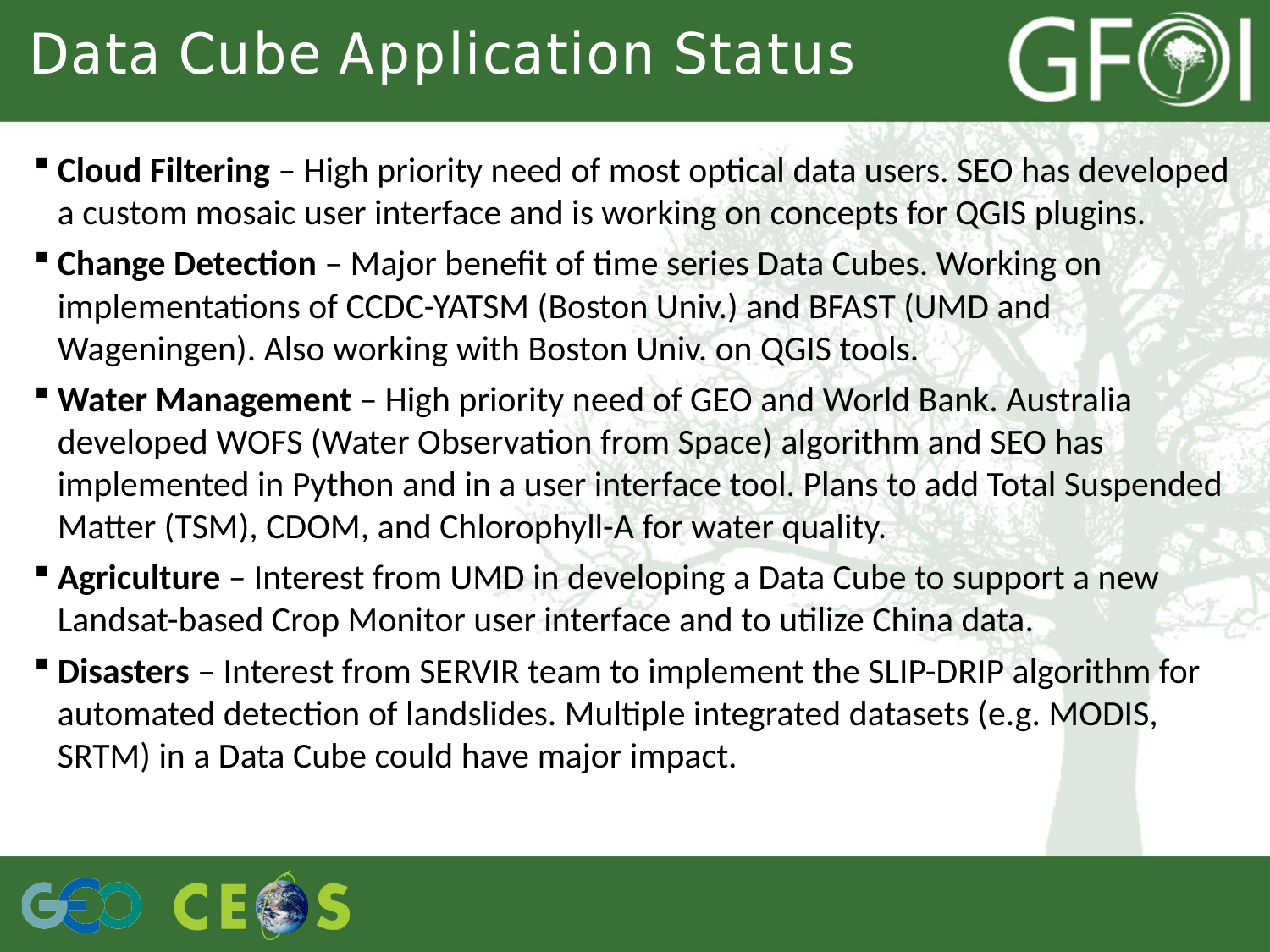

# Data Cube Application Status
Cloud Filtering – High priority need of most optical data users. SEO has developed a custom mosaic user interface and is working on concepts for QGIS plugins.
Change Detection – Major benefit of time series Data Cubes. Working on implementations of CCDC-YATSM (Boston Univ.) and BFAST (UMD and Wageningen). Also working with Boston Univ. on QGIS tools.
Water Management – High priority need of GEO and World Bank. Australia developed WOFS (Water Observation from Space) algorithm and SEO has implemented in Python and in a user interface tool. Plans to add Total Suspended Matter (TSM), CDOM, and Chlorophyll-A for water quality.
Agriculture – Interest from UMD in developing a Data Cube to support a new Landsat-based Crop Monitor user interface and to utilize China data.
Disasters – Interest from SERVIR team to implement the SLIP-DRIP algorithm for automated detection of landslides. Multiple integrated datasets (e.g. MODIS, SRTM) in a Data Cube could have major impact.